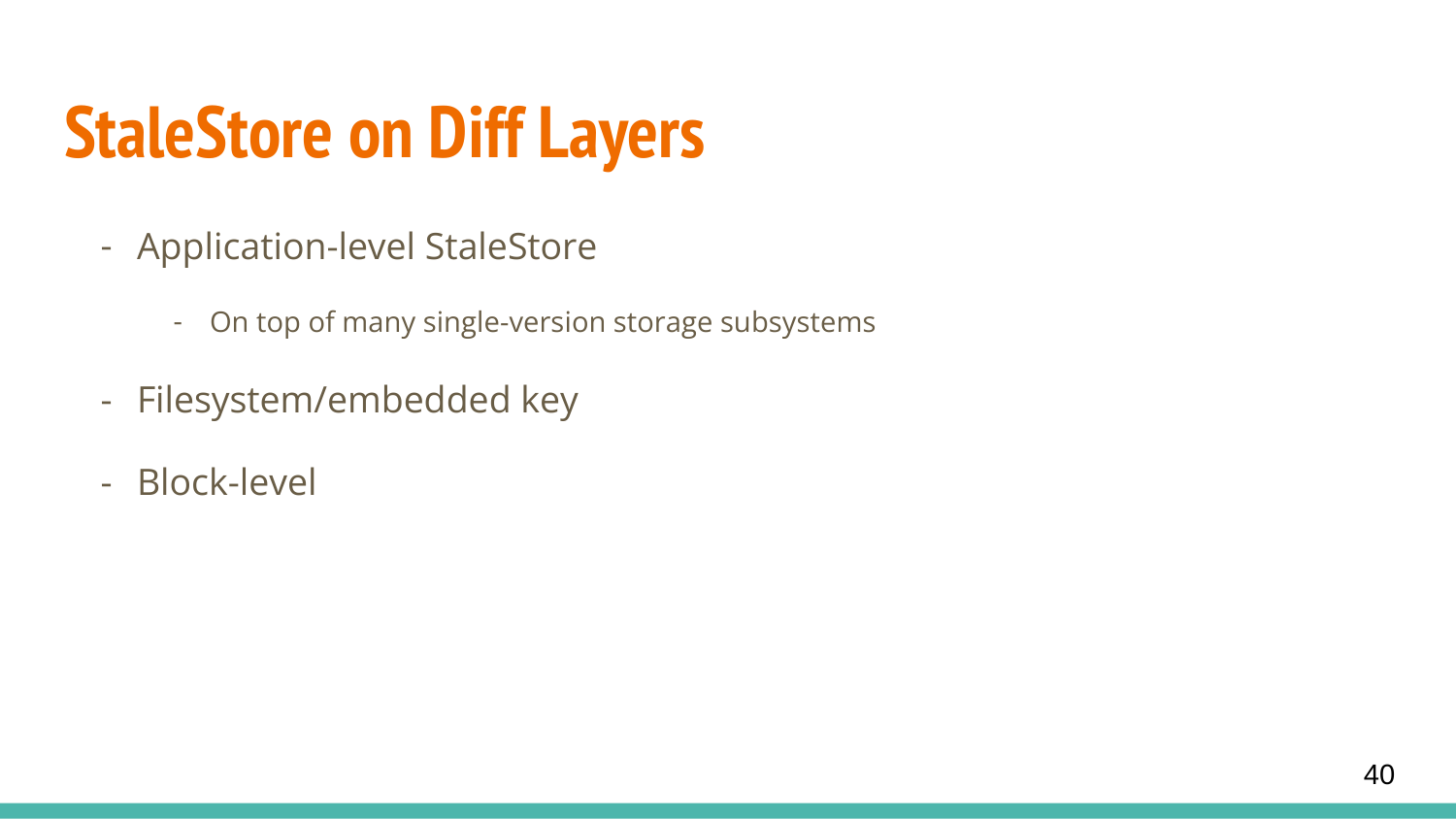

# StaleStore on Diff Layers
Application-level StaleStore
On top of many single-version storage subsystems
Filesystem/embedded key
Block-level
40